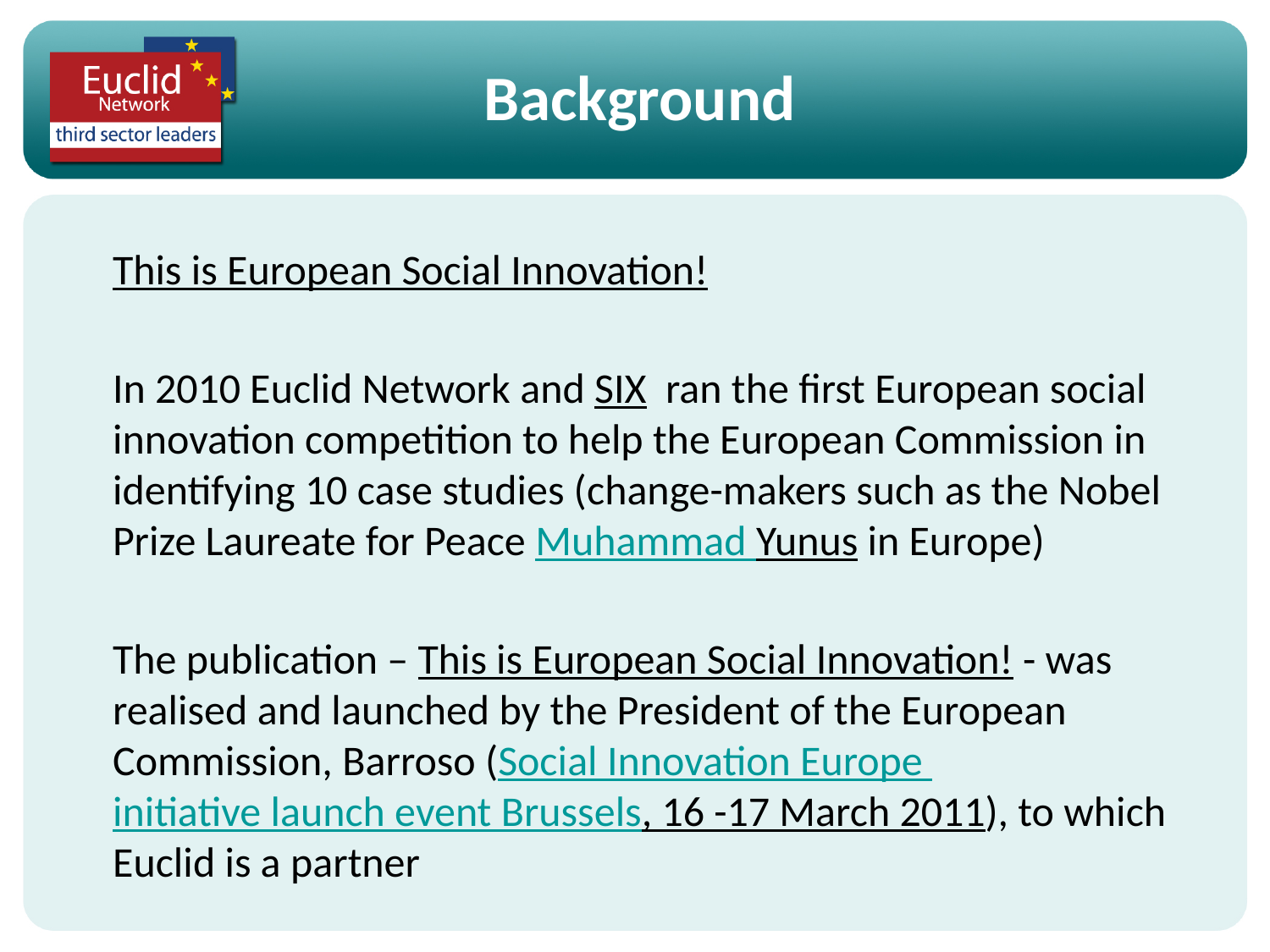

Background
This is European Social Innovation!

In 2010 Euclid Network and SIX  ran the first European social innovation competition to help the European Commission in identifying 10 case studies (change-makers such as the Nobel Prize Laureate for Peace Muhammad Yunus in Europe)

The publication – This is European Social Innovation! - was realised and launched by the President of the European Commission, Barroso (Social Innovation Europe initiative launch event Brussels, 16 -17 March 2011), to which Euclid is a partner